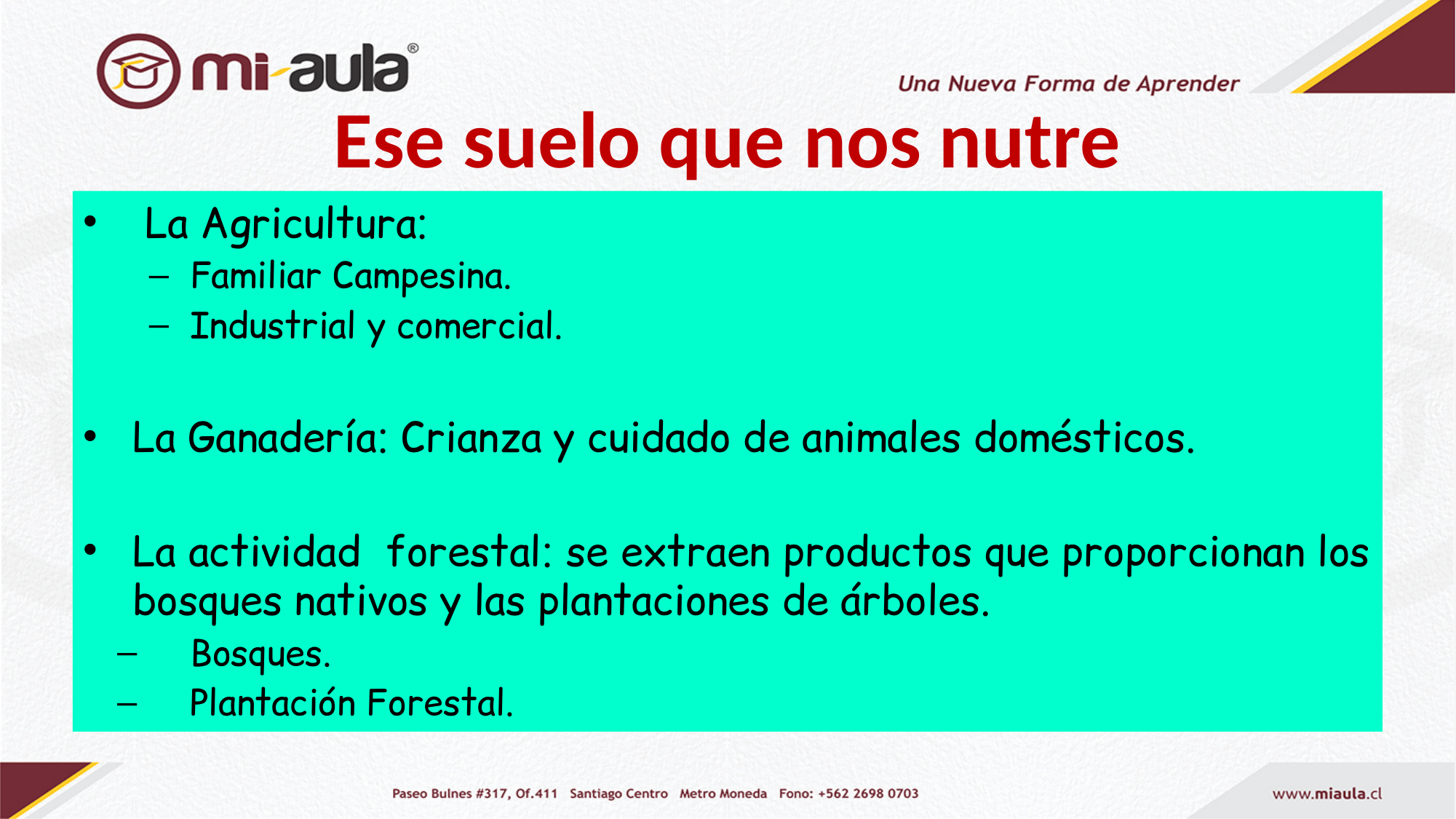

# Ese suelo que nos nutre
 La Agricultura:
Familiar Campesina.
Industrial y comercial.

La Ganadería: Crianza y cuidado de animales domésticos.

La actividad  forestal: se extraen productos que proporcionan los bosques nativos y las plantaciones de árboles.
Bosques.
Plantación Forestal.